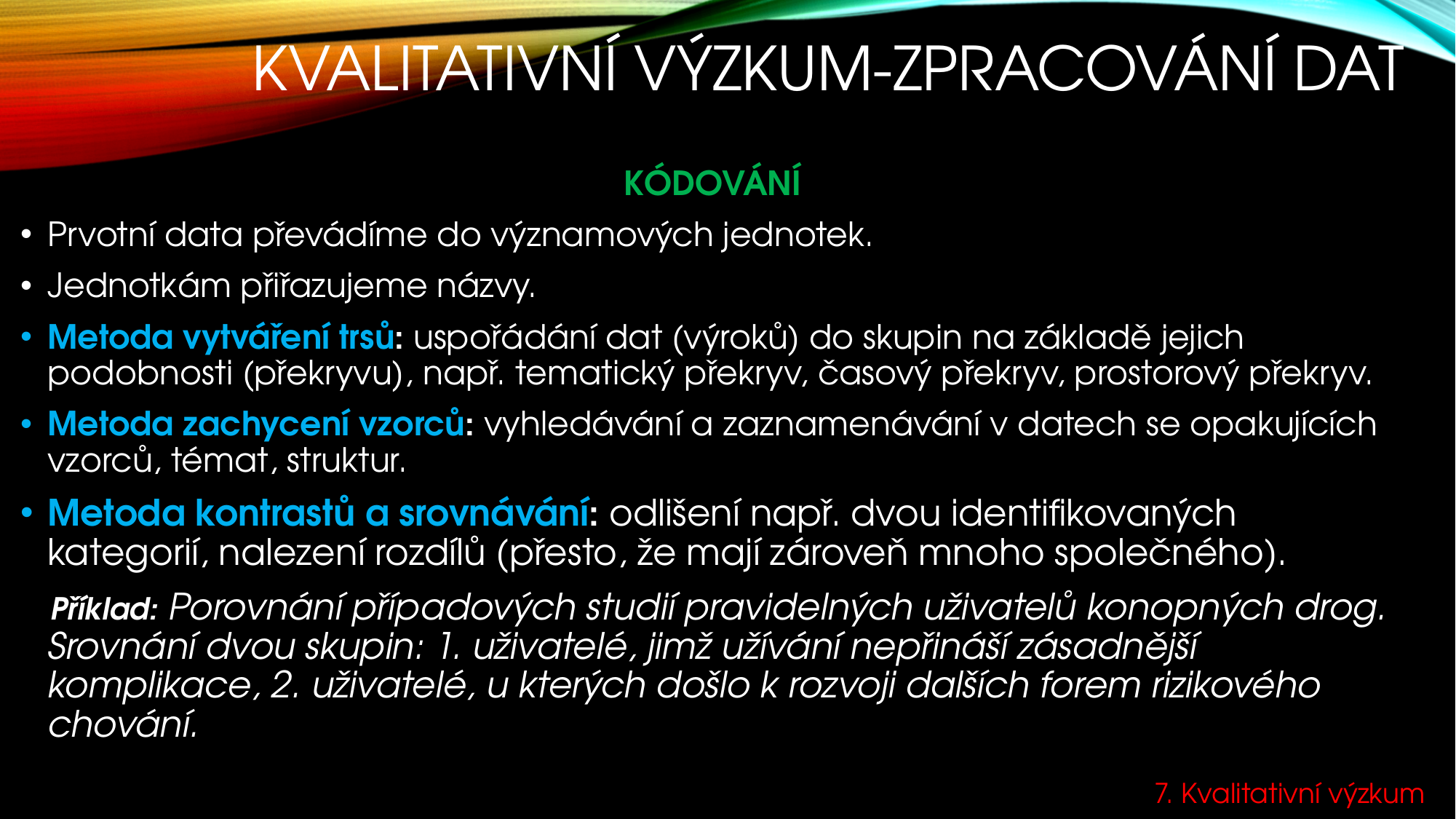

# Kvalitativní výzkum-zpracování dat
KÓDOVÁNÍ
Prvotní data převádíme do významových jednotek.
Jednotkám přiřazujeme názvy.
Metoda vytváření trsů: uspořádání dat (výroků) do skupin na základě jejich podobnosti (překryvu), např. tematický překryv, časový překryv, prostorový překryv.
Metoda zachycení vzorců: vyhledávání a zaznamenávání v datech se opakujících vzorců, témat, struktur.
Metoda kontrastů a srovnávání: odlišení např. dvou identifikovaných kategorií, nalezení rozdílů (přesto, že mají zároveň mnoho společného).
   Příklad: Porovnání případových studií pravidelných uživatelů konopných drog. Srovnání dvou skupin: 1. uživatelé, jimž užívání nepřináší zásadnější komplikace, 2. uživatelé, u kterých došlo k rozvoji dalších forem rizikového chování.
7. Kvalitativní výzkum